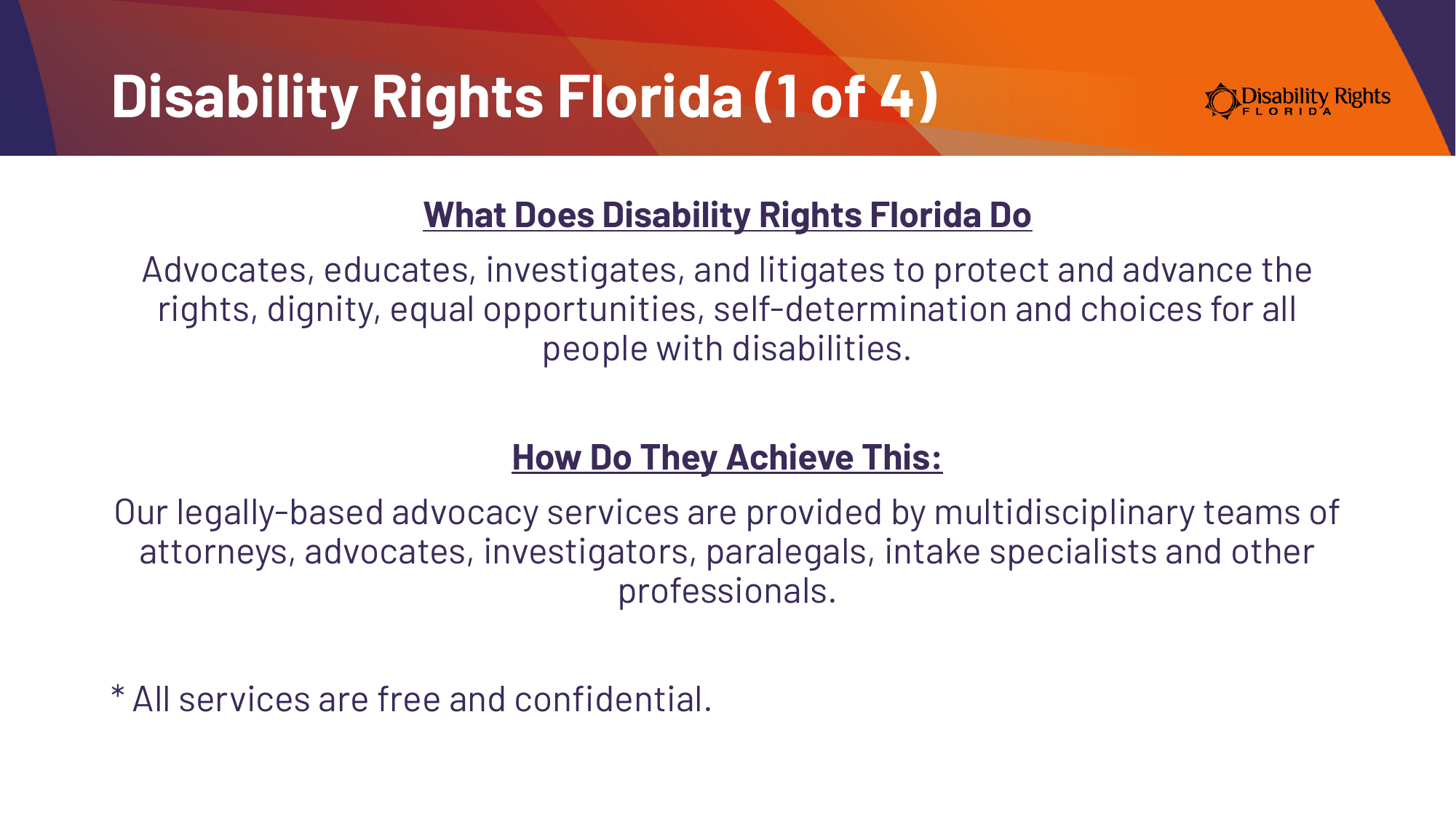

# Disability Rights Florida (1 of 4)
What Does Disability Rights Florida Do
Advocates, educates, investigates, and litigates to protect and advance the rights, dignity, equal opportunities, self-determination and choices for all people with disabilities.

How Do They Achieve This:
Our legally-based advocacy services are provided by multidisciplinary teams of attorneys, advocates, investigators, paralegals, intake specialists and other professionals.

* All services are free and confidential.